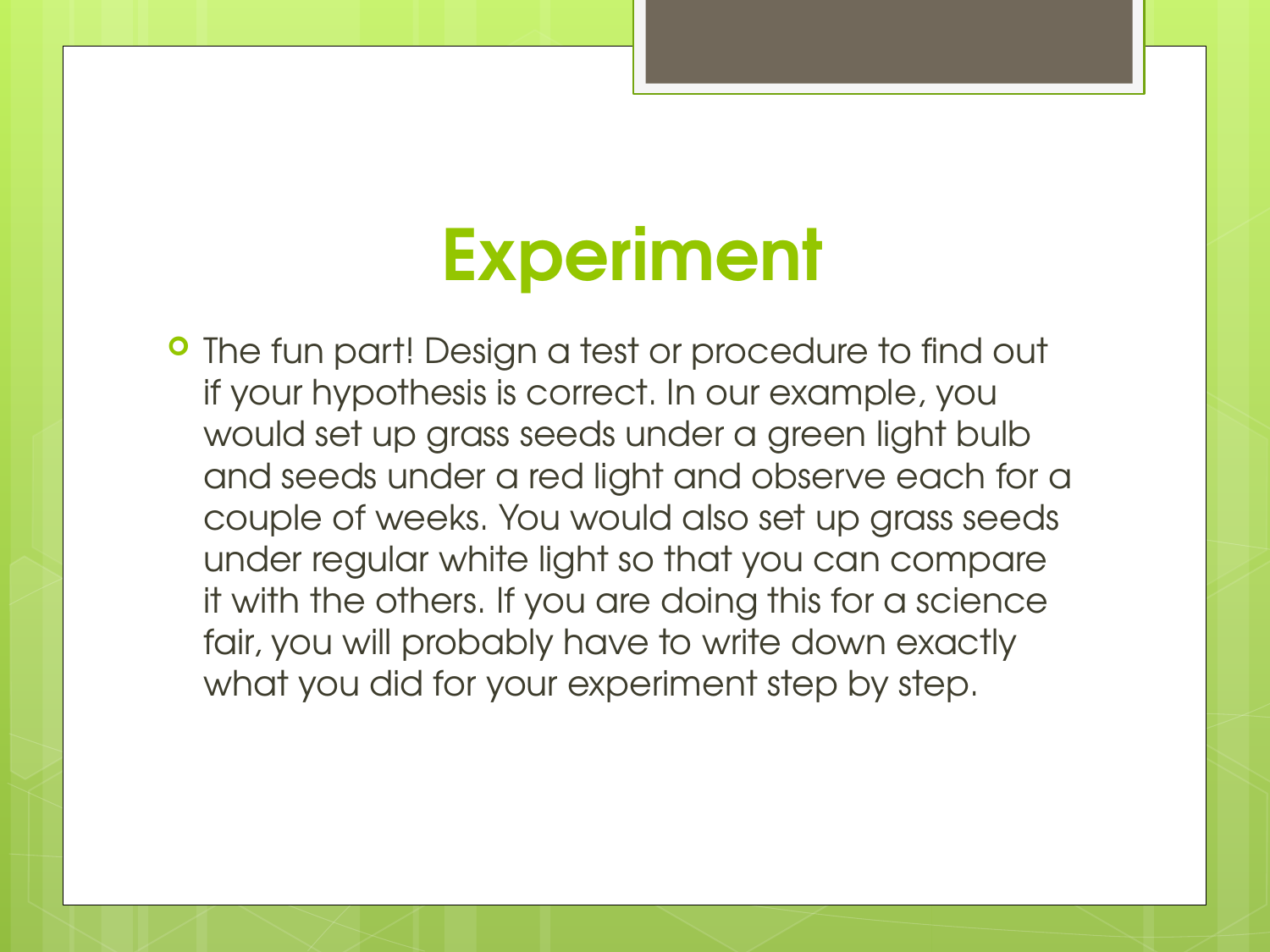

# Experiment
The fun part! Design a test or procedure to find out if your hypothesis is correct. In our example, you would set up grass seeds under a green light bulb and seeds under a red light and observe each for a couple of weeks. You would also set up grass seeds under regular white light so that you can compare it with the others. If you are doing this for a science fair, you will probably have to write down exactly what you did for your experiment step by step.